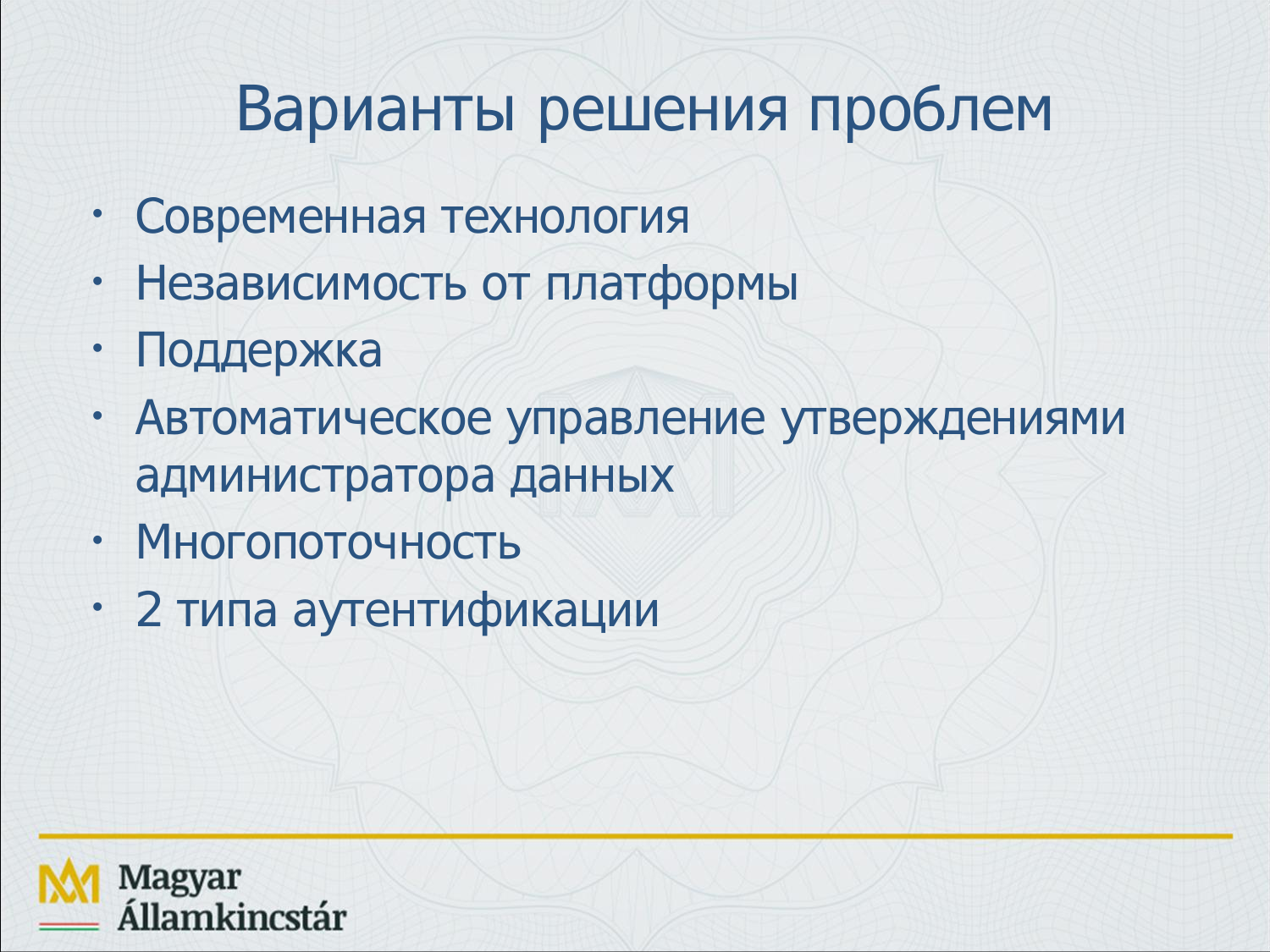

# Варианты решения проблем
Современная технология
Независимость от платформы
Поддержка
Автоматическое управление утверждениями администратора данных
Многопоточность
2 типа аутентификации